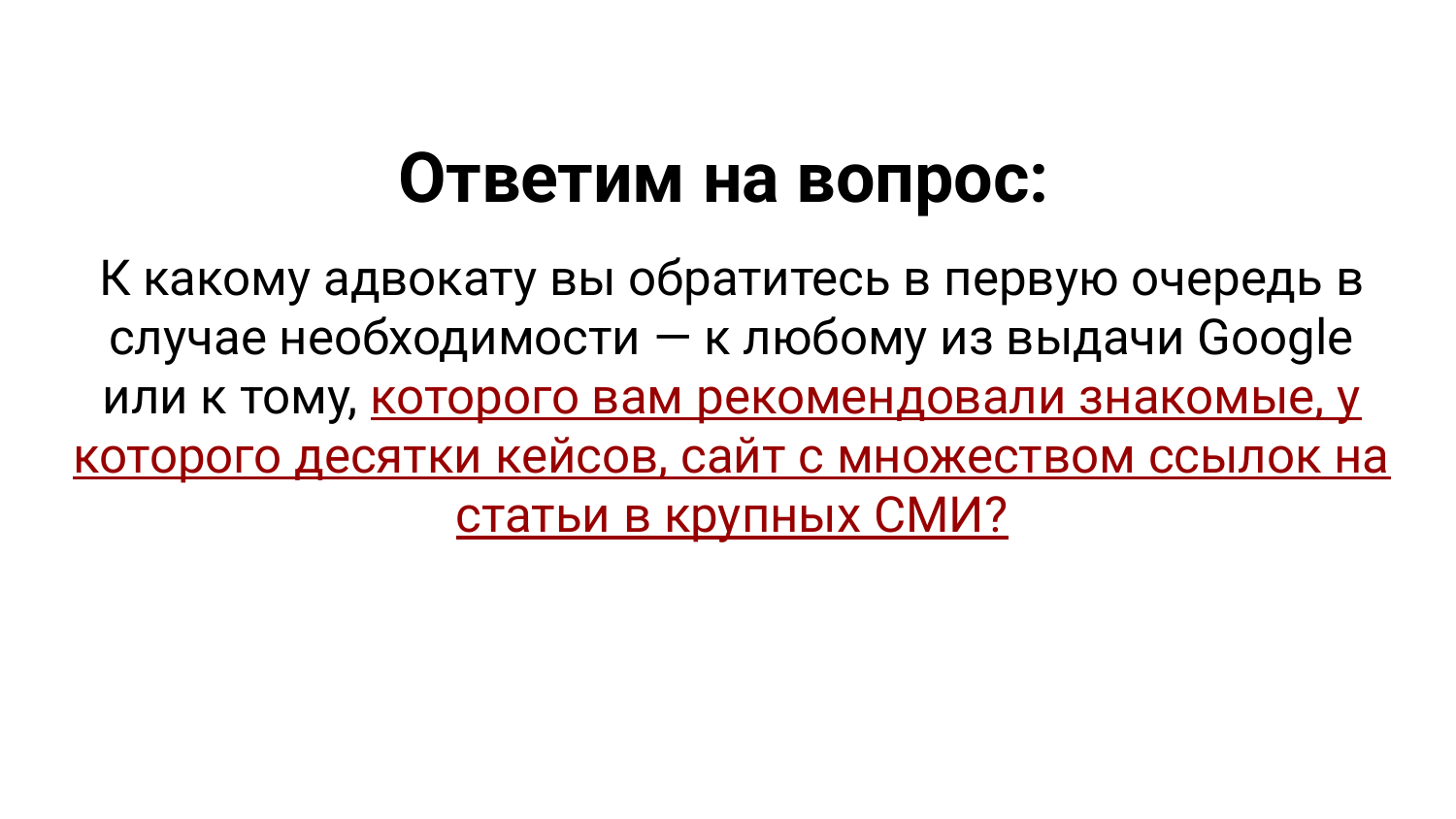

# Ответим на вопрос:

К какому адвокату вы обратитесь в первую очередь в случае необходимости — к любому из выдачи Google или к тому, которого вам рекомендовали знакомые, у которого десятки кейсов, сайт с множеством ссылок на статьи в крупных СМИ?